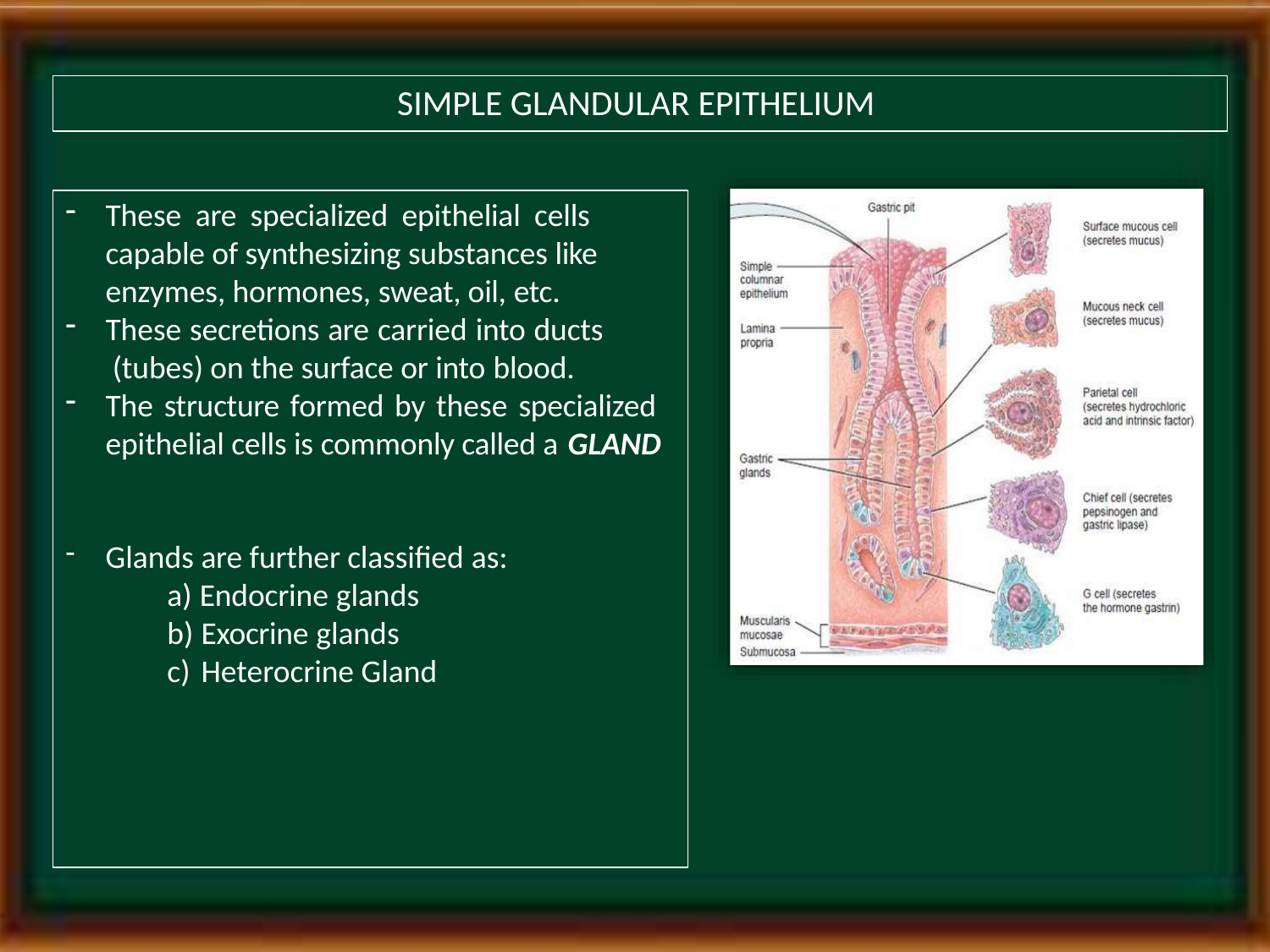

# SIMPLE GLANDULAR EPITHELIUM

These are specialized epithelial cells  capable of synthesizing substances like  enzymes, hormones, sweat, oil, etc.
These secretions are carried into ducts  (tubes) on the surface or into blood.
The structure formed by these specialized  epithelial cells is commonly called a GLAND

Glands are further classified as:
Endocrine glands
Exocrine glands
Heterocrine Gland